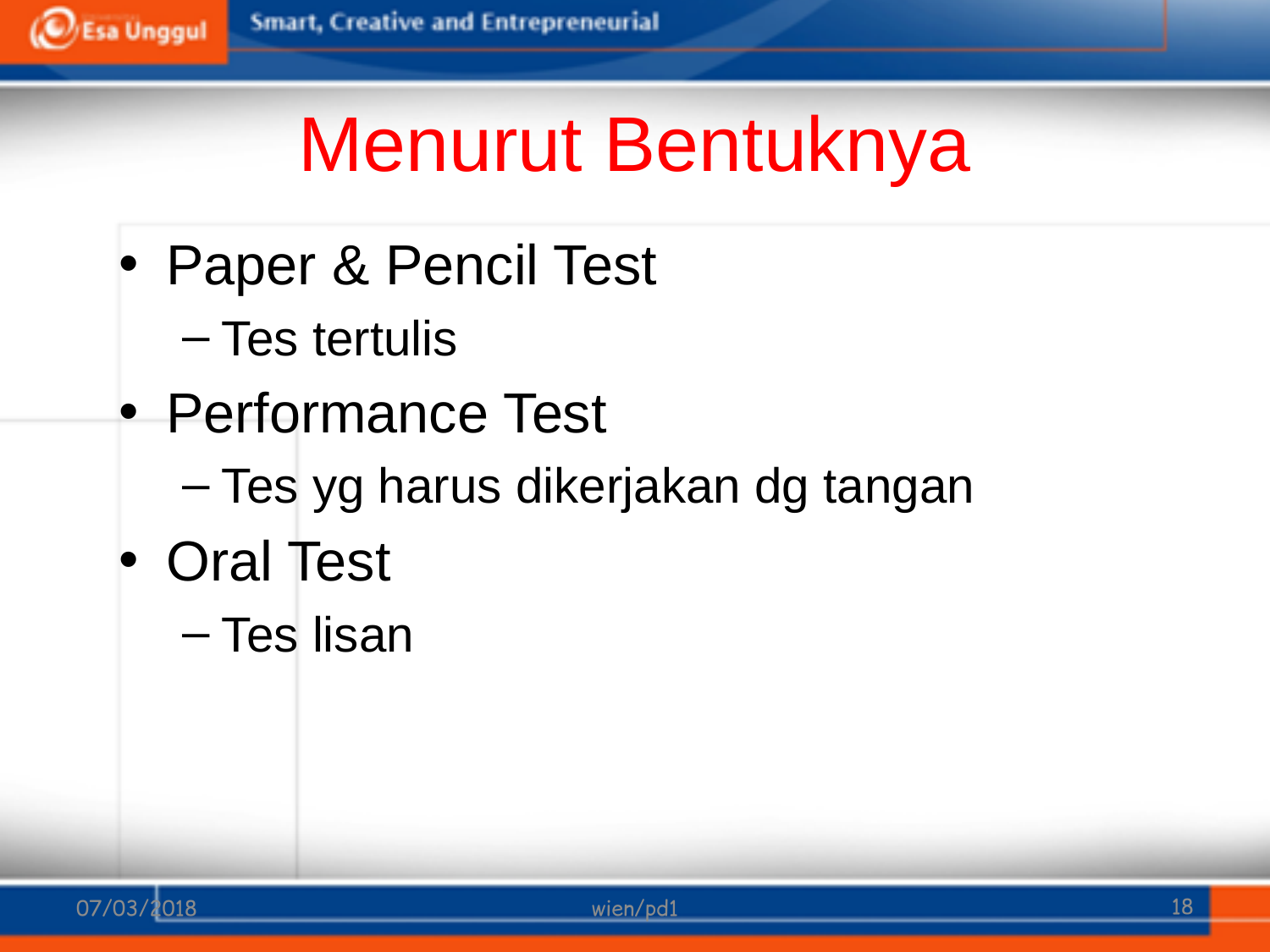

# Menurut Bentuknya
Paper & Pencil Test
Tes tertulis
Performance Test
Tes yg harus dikerjakan dg tangan
Oral Test
Tes lisan
07/03/2018
wien/pd1
18